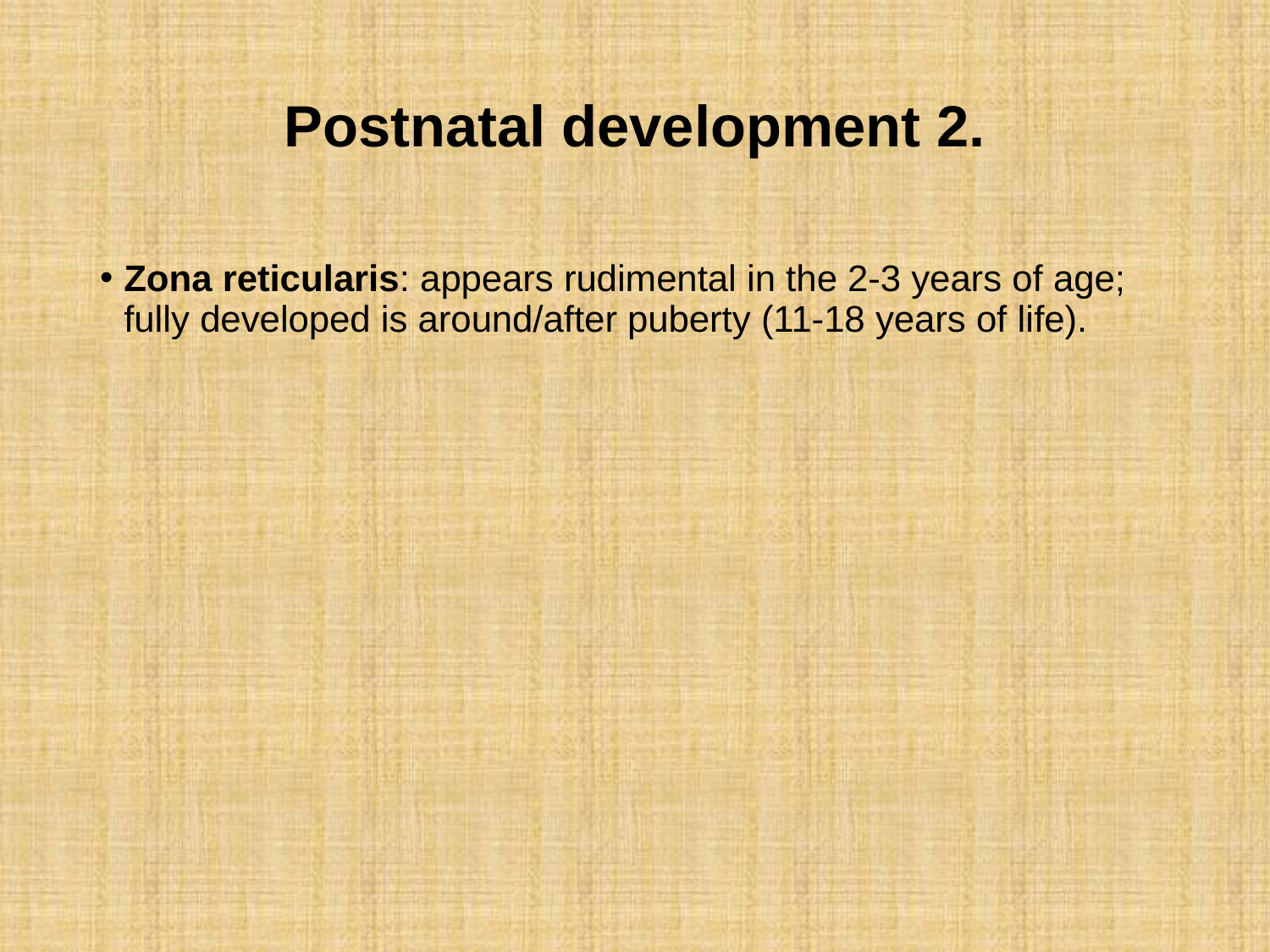

# Postnatal development 2.
Zona reticularis: appears rudimental in the 2-3 years of age; fully developed is around/after puberty (11-18 years of life).